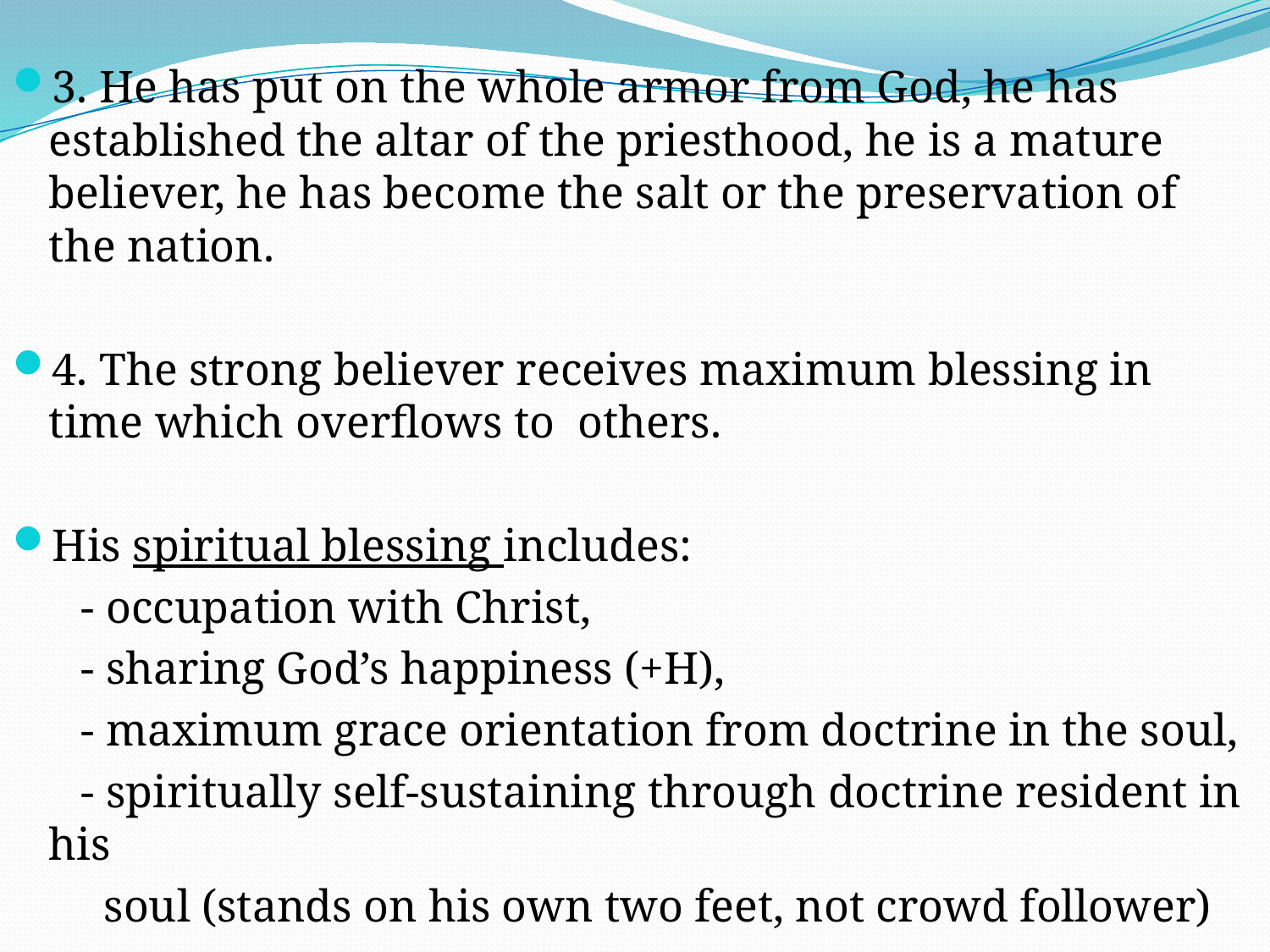

3. He has put on the whole armor from God, he has established the altar of the priesthood, he is a mature believer, he has become the salt or the preservation of the nation.

4. The strong believer receives maximum blessing in time which overflows to  others.

His spiritual blessing includes:
      - occupation with Christ,
      - sharing God’s happiness (+H),
      - maximum grace orientation from doctrine in the soul,
      - spiritually self-sustaining through doctrine resident in his
        soul (stands on his own two feet, not crowd follower)